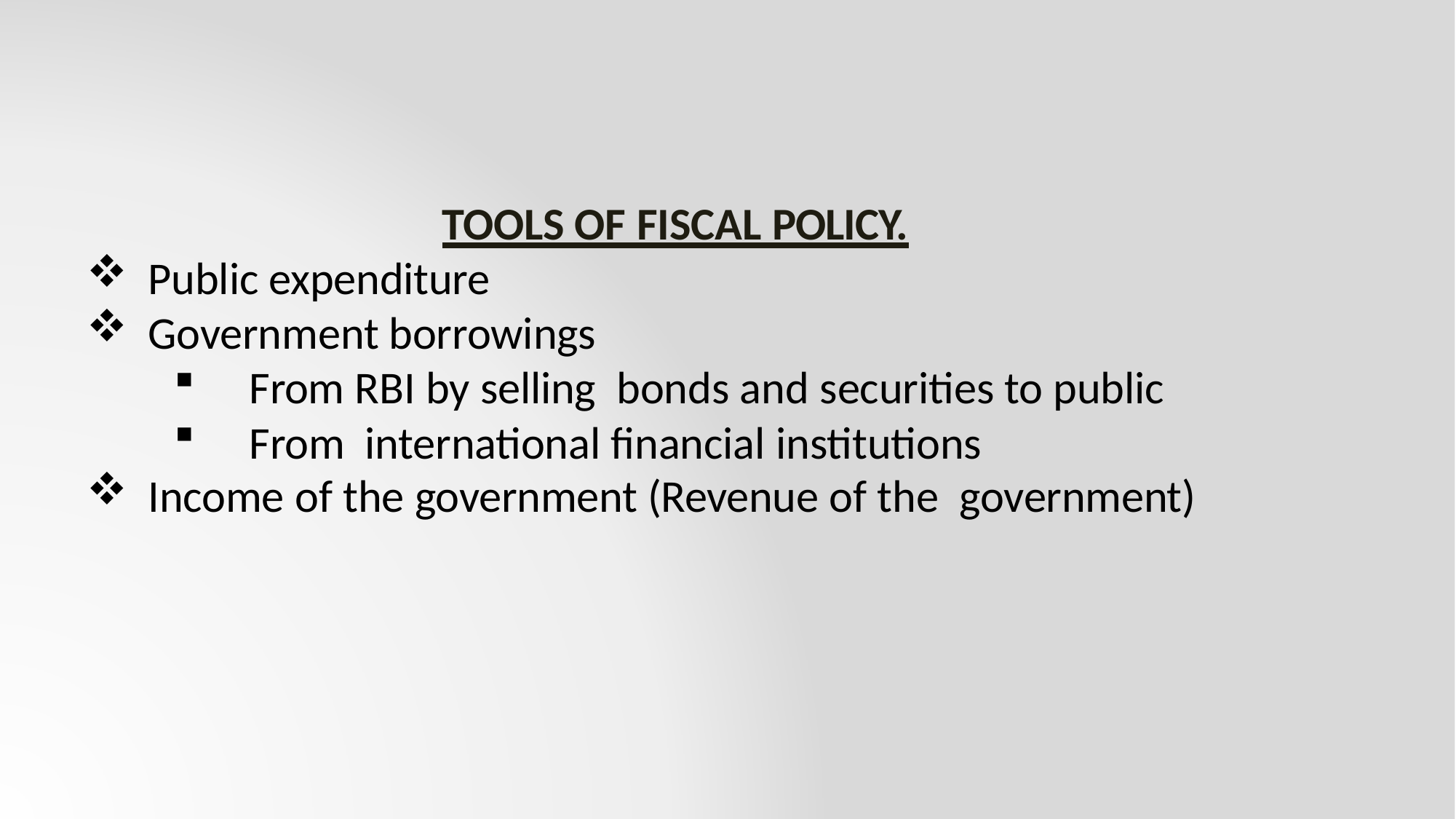

TOOLS OF FISCAL POLICY.
Public expenditure
Government borrowings
From RBI by selling  bonds and securities to public
From  international financial institutions
Income of the government (Revenue of the  government)